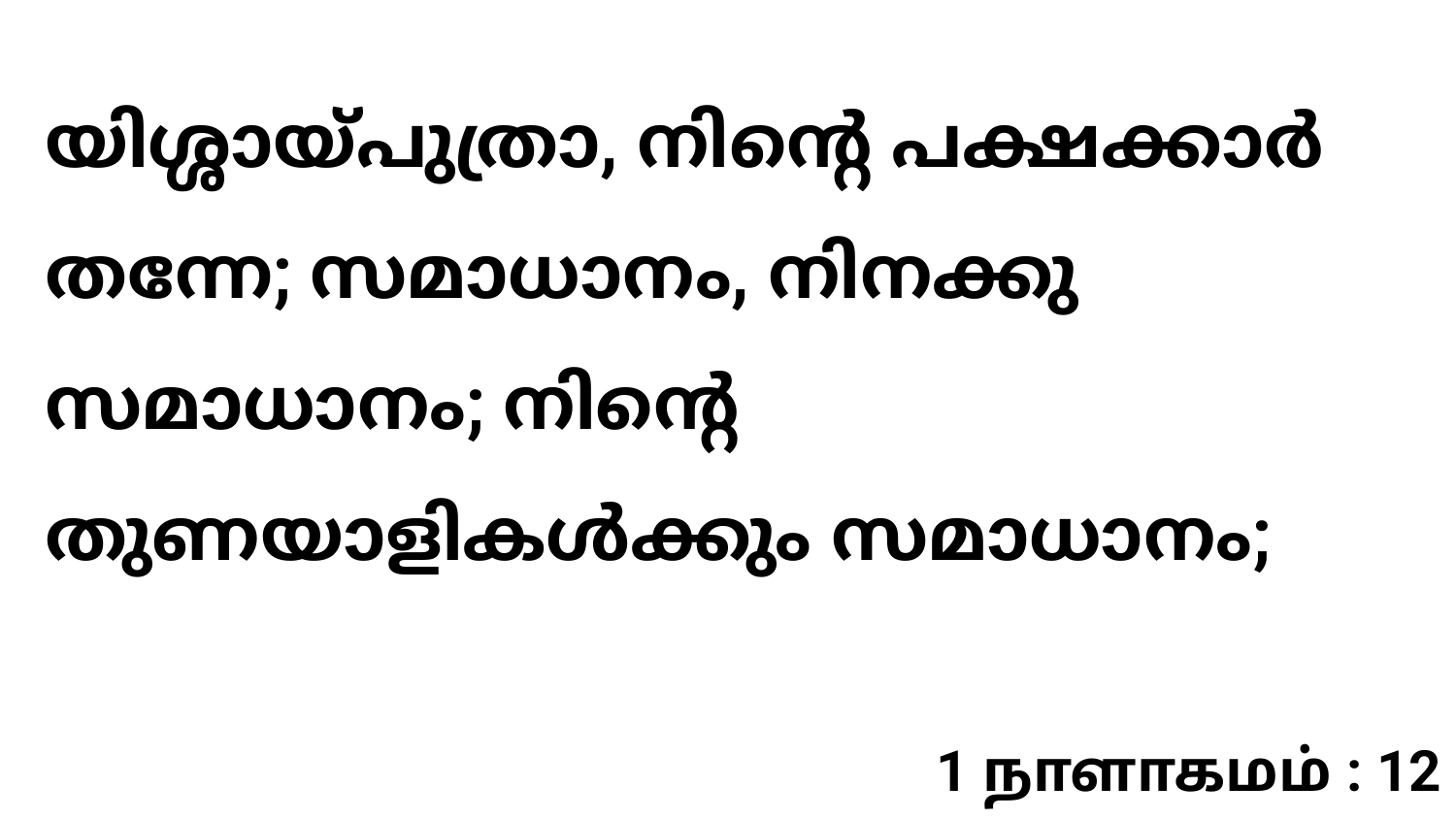

യിശ്ശായ്പുത്രാ, നിന്റെ പക്ഷക്കാർ തന്നേ; സമാധാനം, നിനക്കു സമാധാനം; നിന്റെ തുണയാളികൾക്കും സമാധാനം;
1 நாளாகமம் : 12